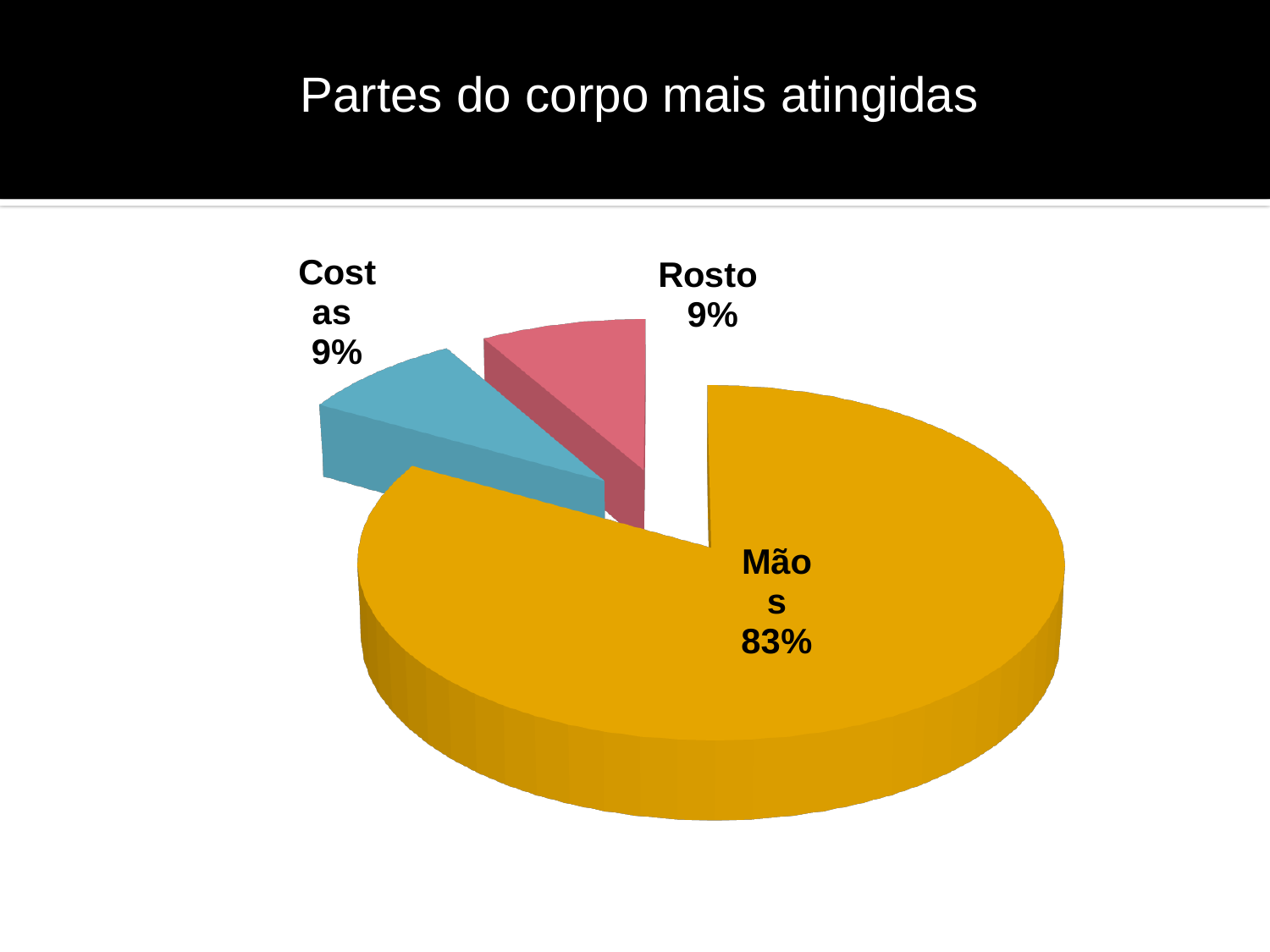

Partes do corpo mais atingidas

[unsupported chart]